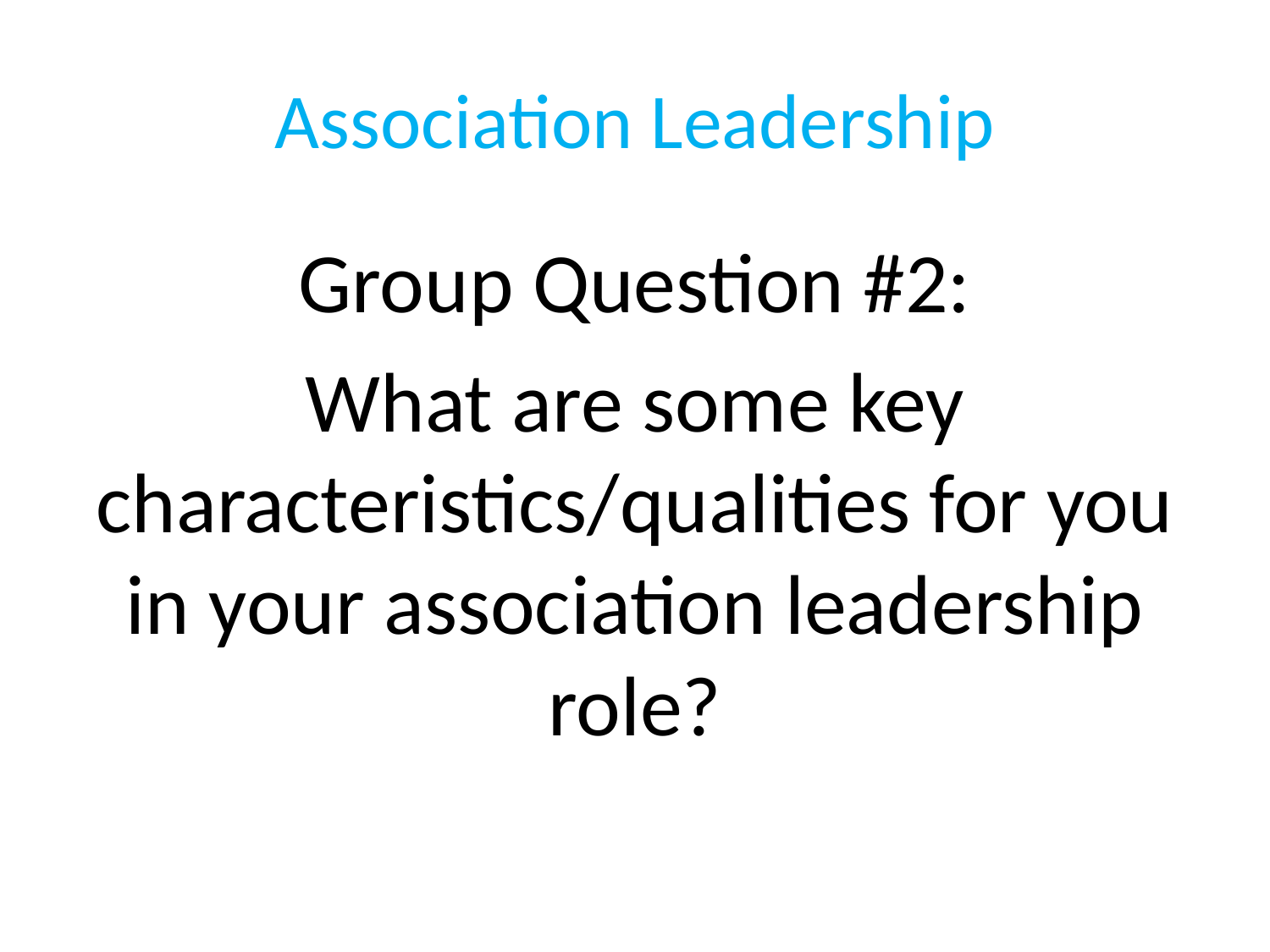

# Association Leadership
Group Question #2:
What are some key characteristics/qualities for you in your association leadership role?